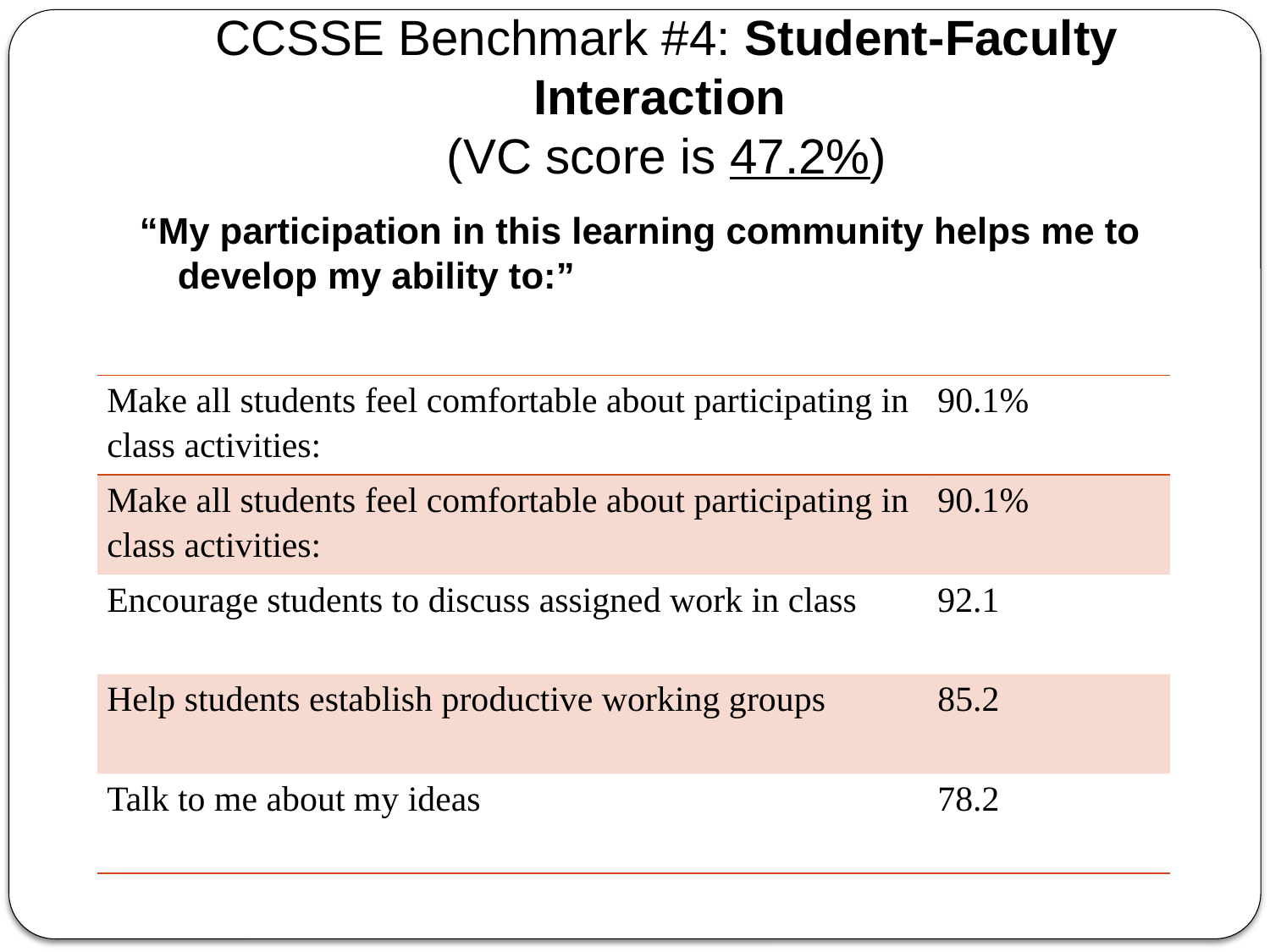

# CCSSE Benchmark #4: Student-Faculty Interaction (VC score is 47.2%)
“My participation in this learning community helps me to develop my ability to:”

| Make all students feel comfortable about participating in class activities: | 90.1% |
| --- | --- |
| Make all students feel comfortable about participating in class activities: | 90.1% |
| Encourage students to discuss assigned work in class | 92.1 |
| Help students establish productive working groups | 85.2 |
| Talk to me about my ideas | 78.2 |